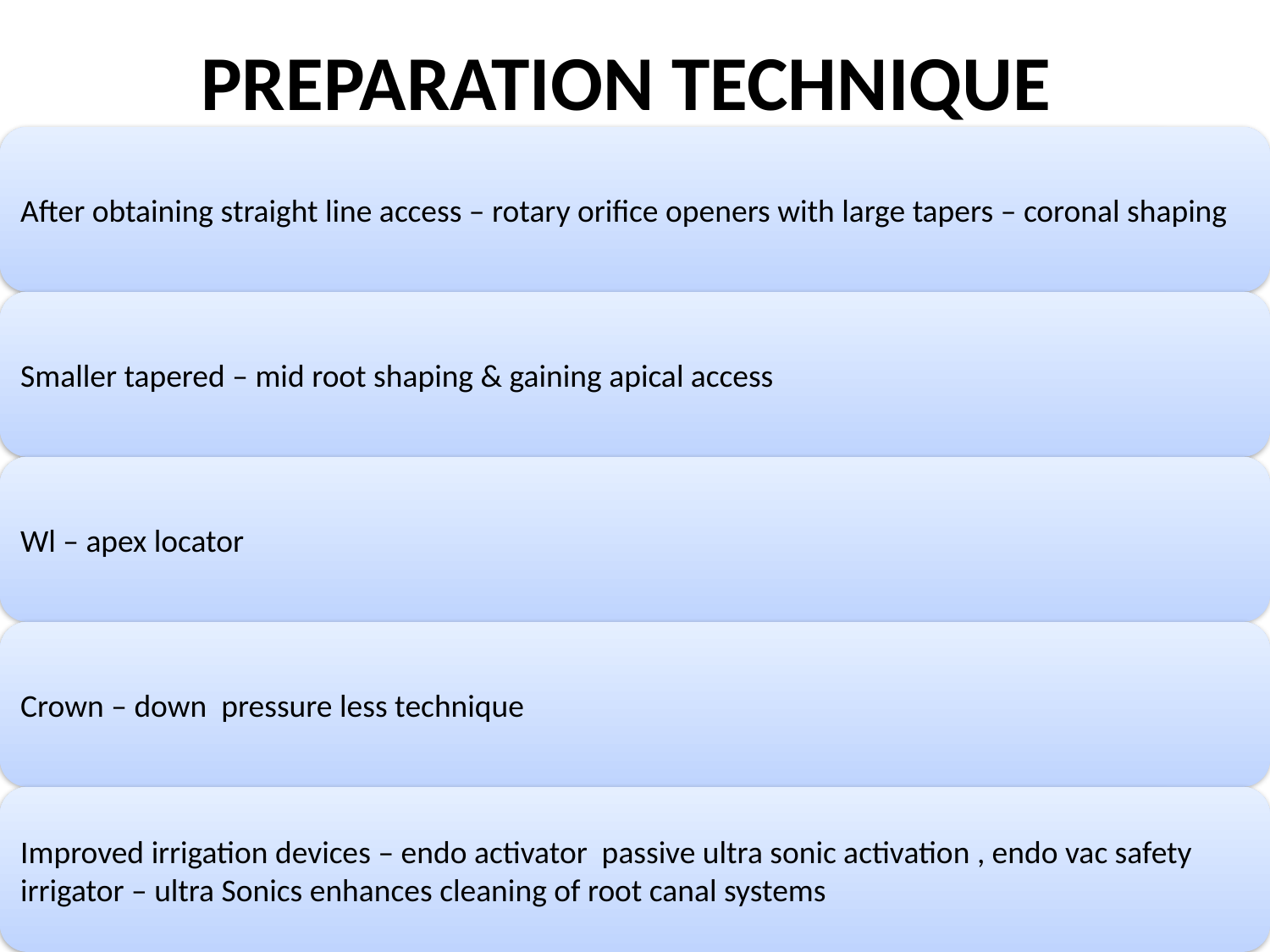

# PREPARATION TECHNIQUE
After obtaining straight line access – rotary orifice openers with large tapers – coronal shaping
Smaller tapered – mid root shaping & gaining apical access
Wl – apex locator
Crown – down  pressure less technique
Improved irrigation devices – endo activator  passive ultra sonic activation , endo vac safety irrigator – ultra Sonics enhances cleaning of root canal systems